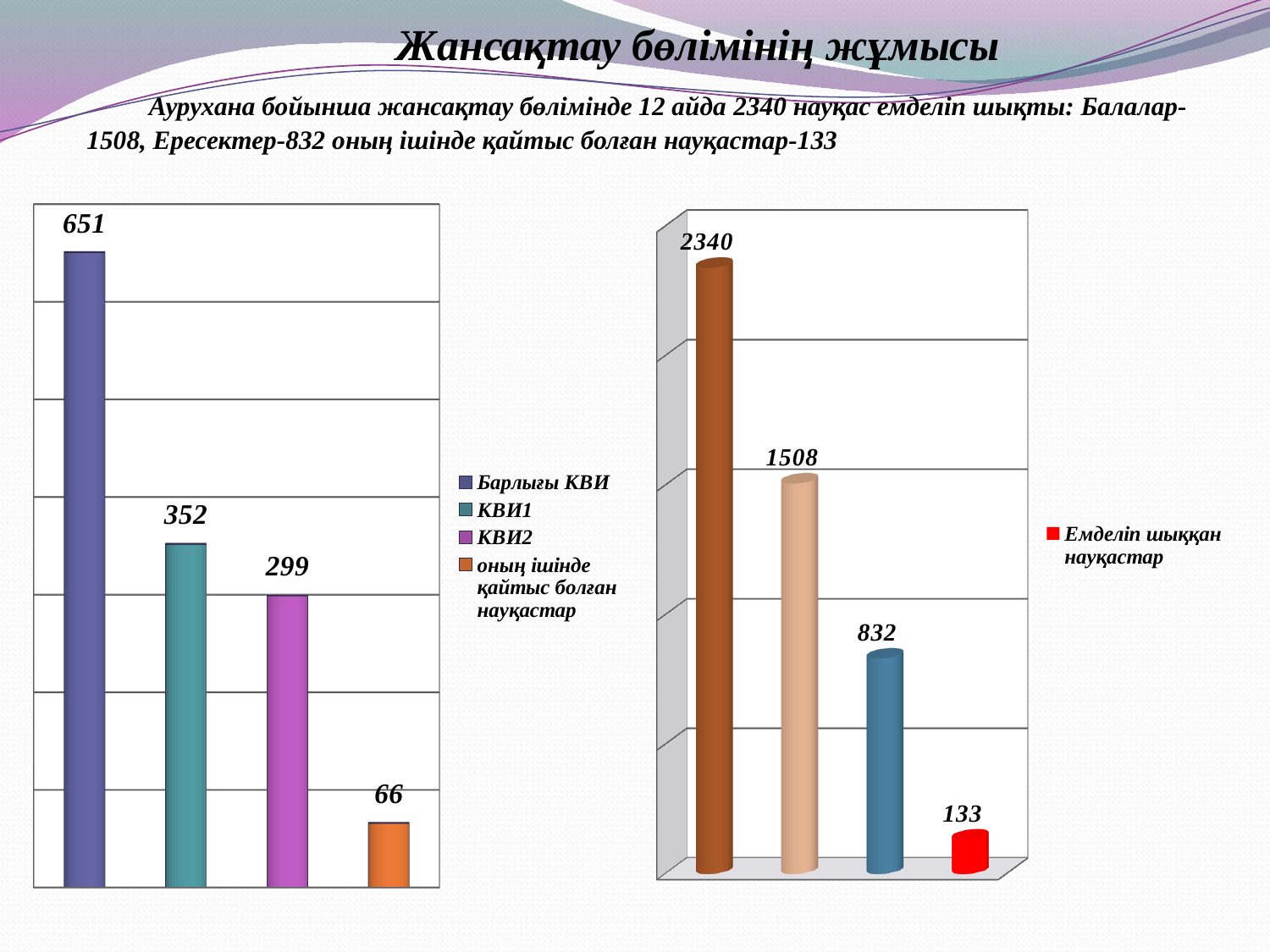

Жансақтау бөлімінің жұмысы
       Аурухана бойынша жансақтау бөлімінде 12 айда 2340 науқас емделіп шықты: Балалар-1508, Ересектер-832 оның ішінде қайтыс болған науқастар-133

[unsupported chart]

[unsupported chart]